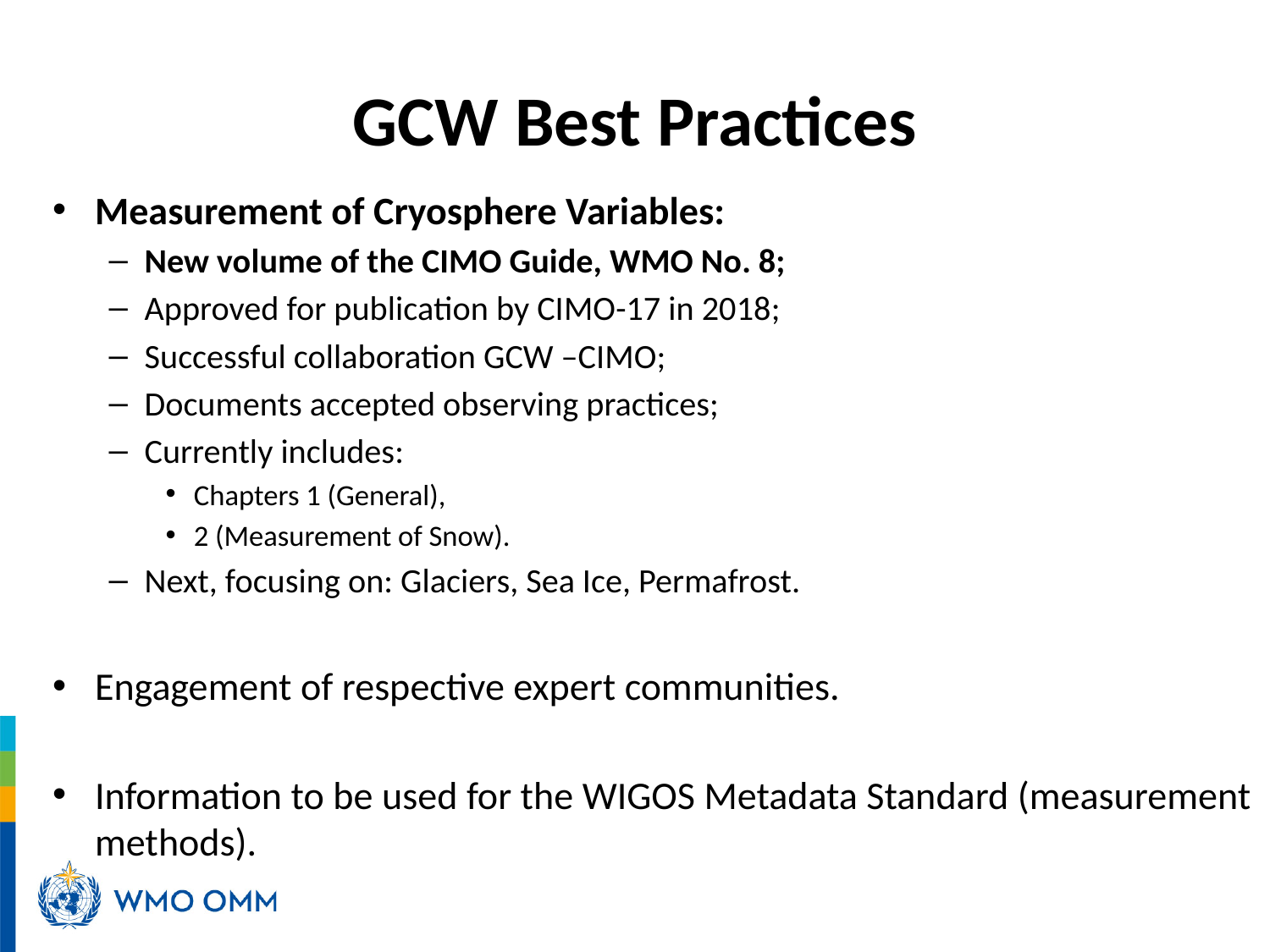

# GCW Best Practices
Measurement of Cryosphere Variables:
New volume of the CIMO Guide, WMO No. 8;
Approved for publication by CIMO-17 in 2018;
Successful collaboration GCW –CIMO;
Documents accepted observing practices;
Currently includes:
Chapters 1 (General),
2 (Measurement of Snow).
Next, focusing on: Glaciers, Sea Ice, Permafrost.

Engagement of respective expert communities.

Information to be used for the WIGOS Metadata Standard (measurement methods).